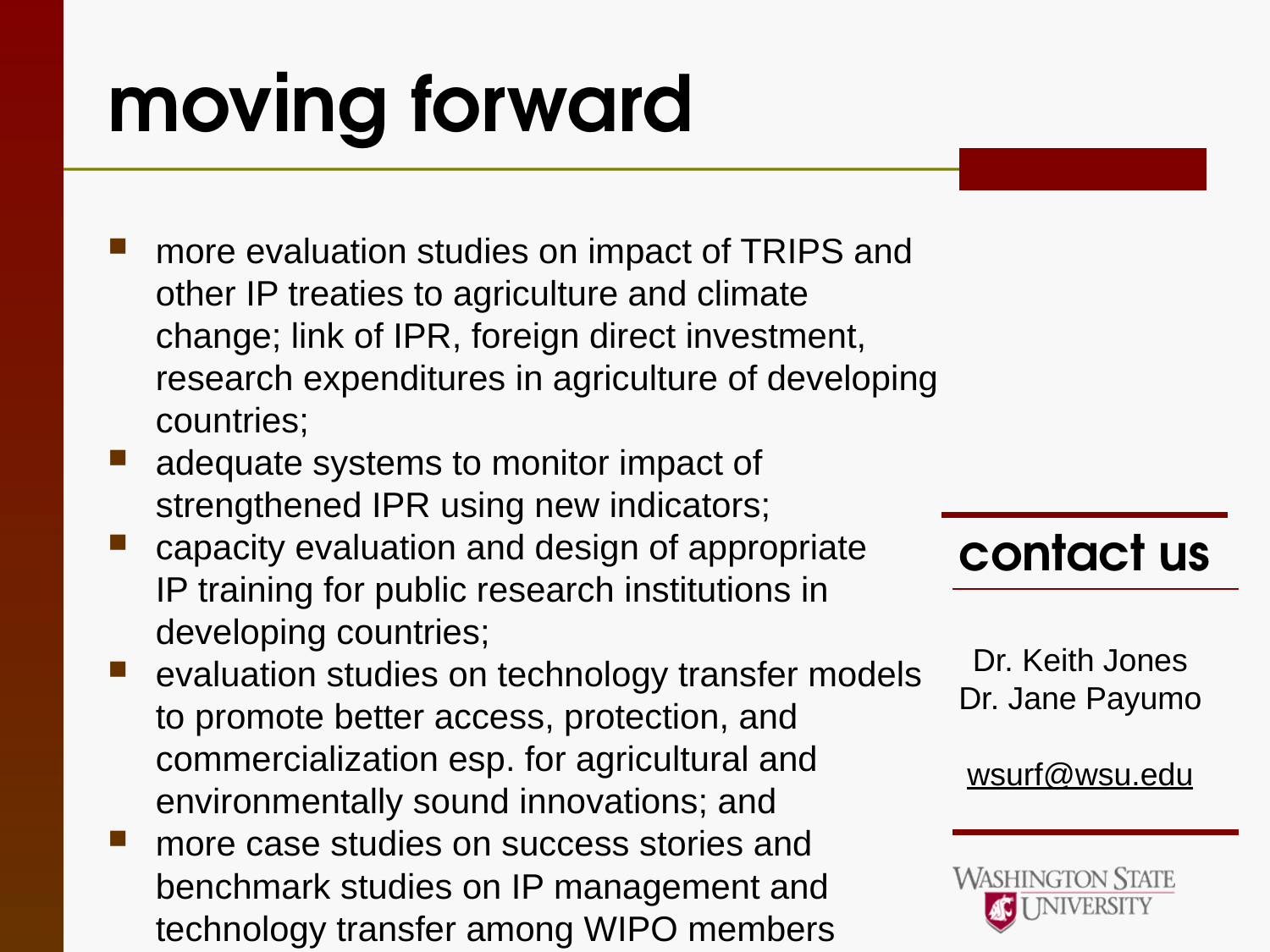

# moving forward
more evaluation studies on impact of TRIPS and other IP treaties to agriculture and climate change; link of IPR, foreign direct investment, research expenditures in agriculture of developing countries;
adequate systems to monitor impact of strengthened IPR using new indicators;
capacity evaluation and design of appropriate
IP training for public research institutions in developing countries;
evaluation studies on technology transfer models
to promote better access, protection, and commercialization esp. for agricultural and environmentally sound innovations; and
more case studies on success stories and benchmark studies on IP management and technology transfer among WIPO members
contact us

Dr. Keith Jones
Dr. Jane Payumo

wsurf@wsu.edu